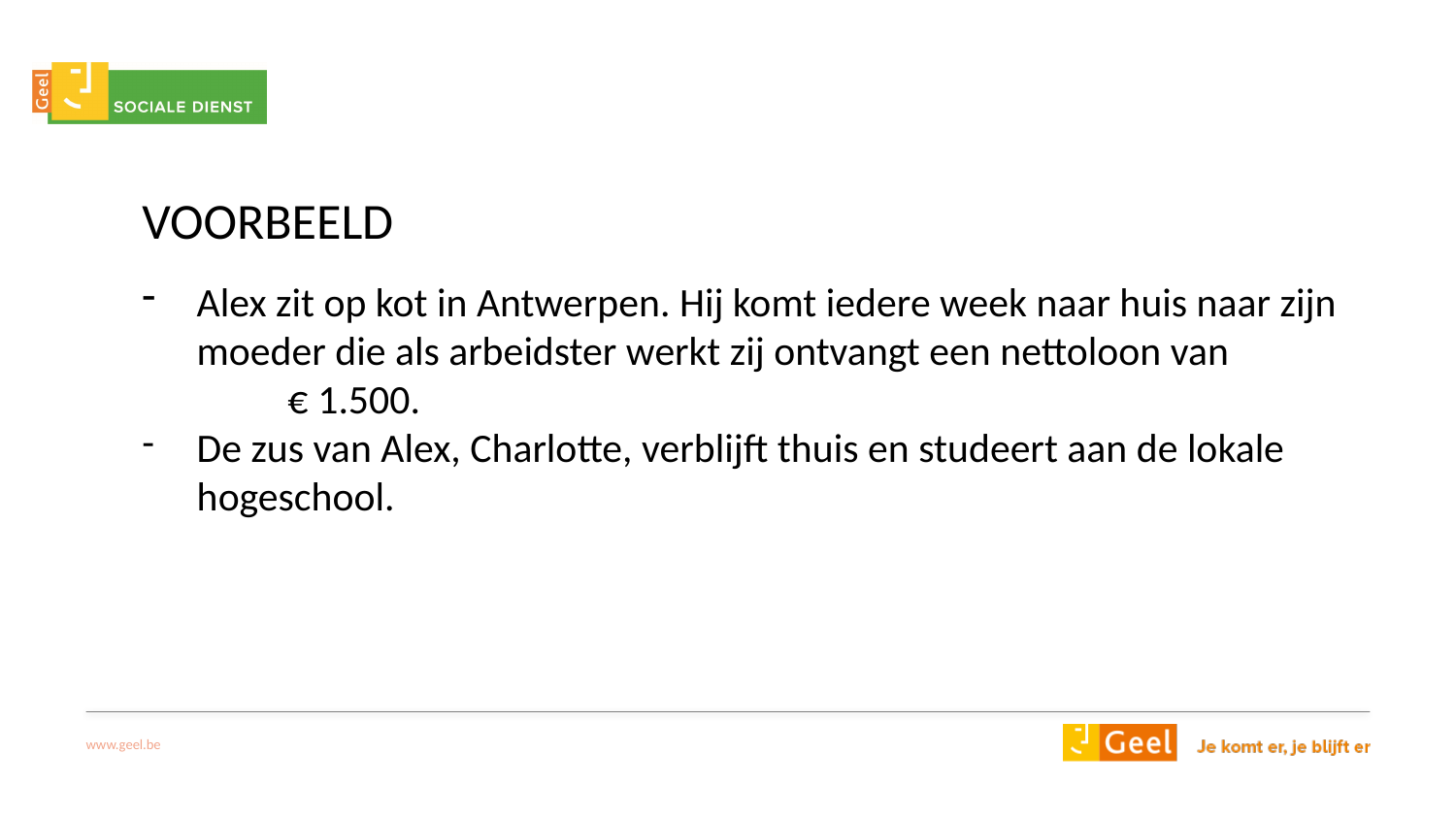

# Voorbeeld
Alex zit op kot in Antwerpen. Hij komt iedere week naar huis naar zijn moeder die als arbeidster werkt zij ontvangt een nettoloon van
	€ 1.500.
De zus van Alex, Charlotte, verblijft thuis en studeert aan de lokale hogeschool.

www.geel.be